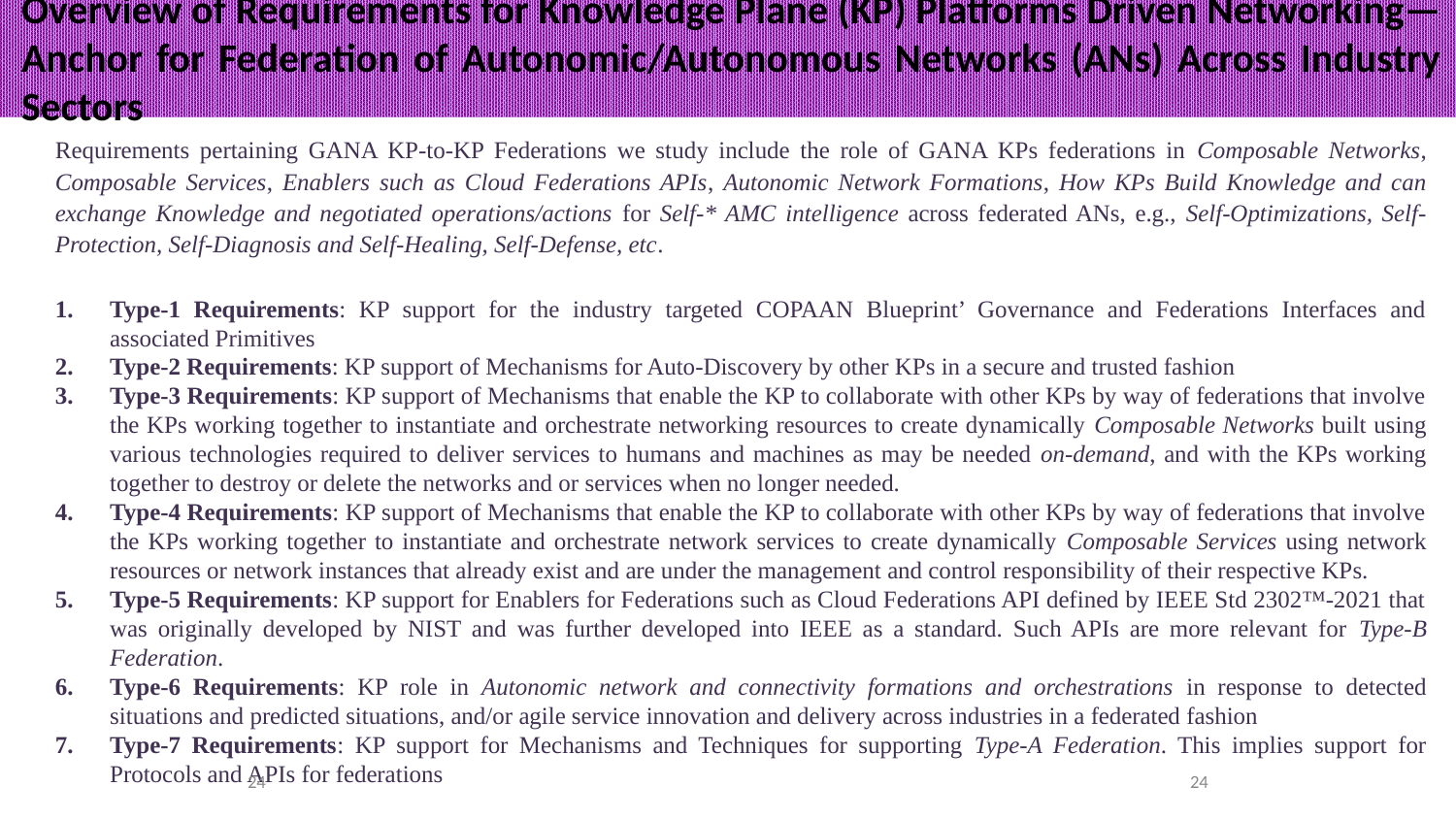

Overview of Requirements for Knowledge Plane (KP) Platforms Driven Networking—Anchor for Federation of Autonomic/Autonomous Networks (ANs) Across Industry Sectors
Requirements pertaining GANA KP-to-KP Federations we study include the role of GANA KPs federations in Composable Networks, Composable Services, Enablers such as Cloud Federations APIs, Autonomic Network Formations, How KPs Build Knowledge and can exchange Knowledge and negotiated operations/actions for Self-* AMC intelligence across federated ANs, e.g., Self-Optimizations, Self-Protection, Self-Diagnosis and Self-Healing, Self-Defense, etc.

Type-1 Requirements: KP support for the industry targeted COPAAN Blueprint’ Governance and Federations Interfaces and associated Primitives
Type-2 Requirements: KP support of Mechanisms for Auto-Discovery by other KPs in a secure and trusted fashion
Type-3 Requirements: KP support of Mechanisms that enable the KP to collaborate with other KPs by way of federations that involve the KPs working together to instantiate and orchestrate networking resources to create dynamically Composable Networks built using various technologies required to deliver services to humans and machines as may be needed on-demand, and with the KPs working together to destroy or delete the networks and or services when no longer needed.
Type-4 Requirements: KP support of Mechanisms that enable the KP to collaborate with other KPs by way of federations that involve the KPs working together to instantiate and orchestrate network services to create dynamically Composable Services using network resources or network instances that already exist and are under the management and control responsibility of their respective KPs.
Type-5 Requirements: KP support for Enablers for Federations such as Cloud Federations API defined by IEEE Std 2302™-2021 that was originally developed by NIST and was further developed into IEEE as a standard. Such APIs are more relevant for Type-B Federation.
Type-6 Requirements: KP role in Autonomic network and connectivity formations and orchestrations in response to detected situations and predicted situations, and/or agile service innovation and delivery across industries in a federated fashion
Type-7 Requirements: KP support for Mechanisms and Techniques for supporting Type-A Federation. This implies support for Protocols and APIs for federations

24
24